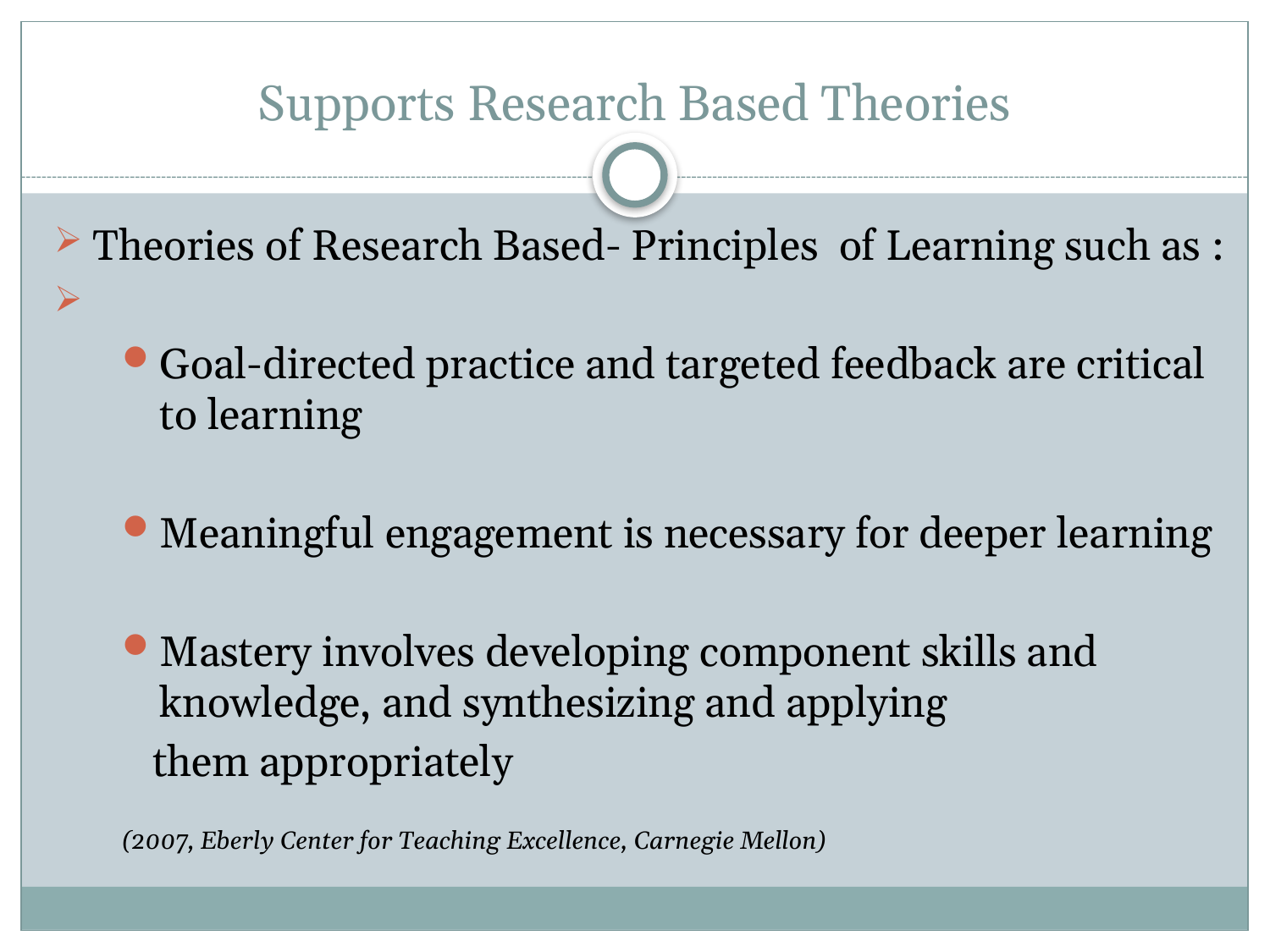

# Supports Research Based Theories
Theories of Research Based- Principles  of Learning such as :

Goal-directed practice and targeted feedback are critical to learning

Meaningful engagement is necessary for deeper learning

Mastery involves developing component skills and knowledge, and synthesizing and applying
   them appropriately

(2007, Eberly Center for Teaching Excellence, Carnegie Mellon)